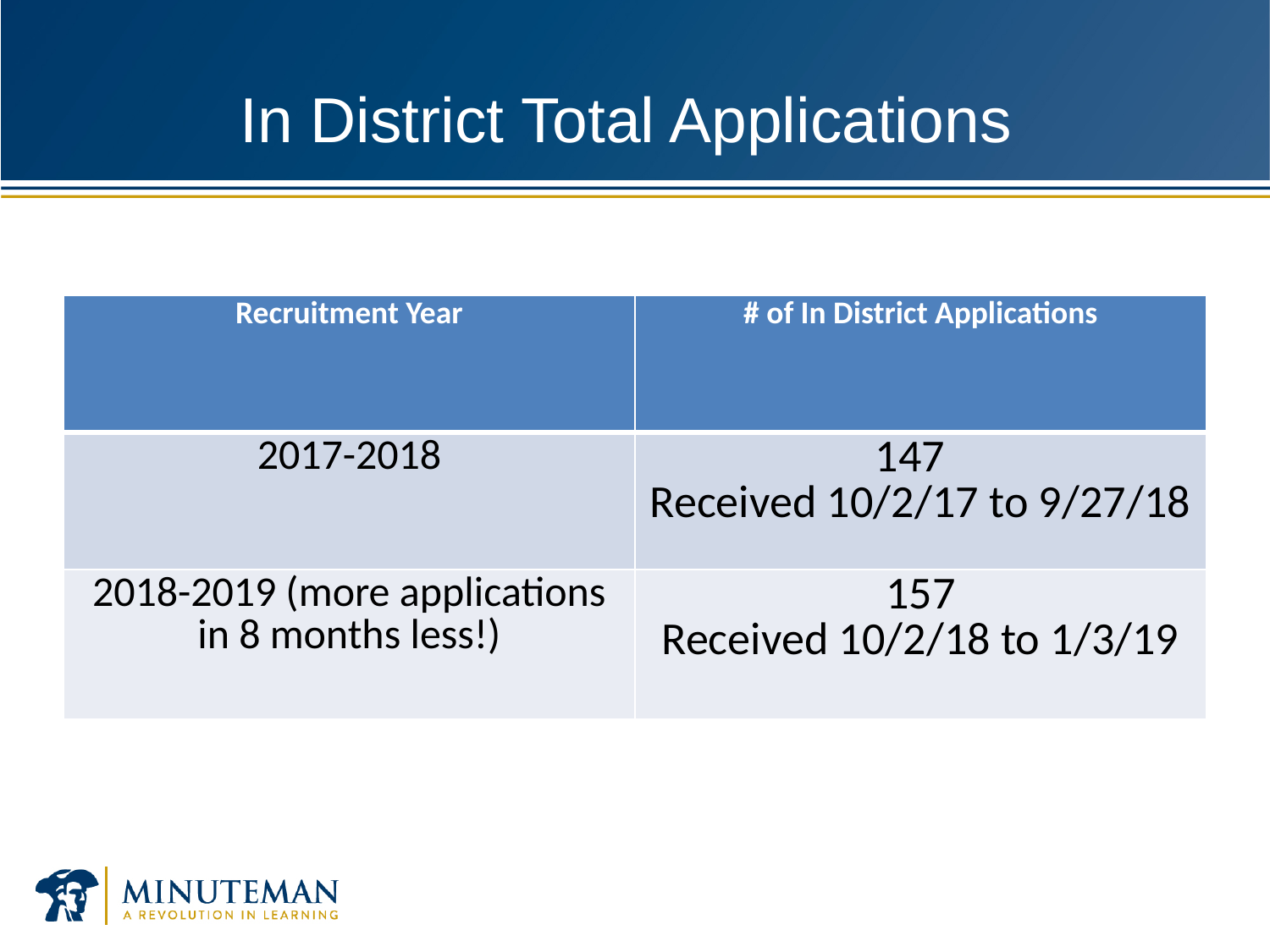

# In District Total Applications
| Recruitment Year | # of In District Applications |
| --- | --- |
| 2017-2018 | 147 Received 10/2/17 to 9/27/18 |
| 2018-2019 (more applications in 8 months less!) | 157 Received 10/2/18 to 1/3/19 |
[24]